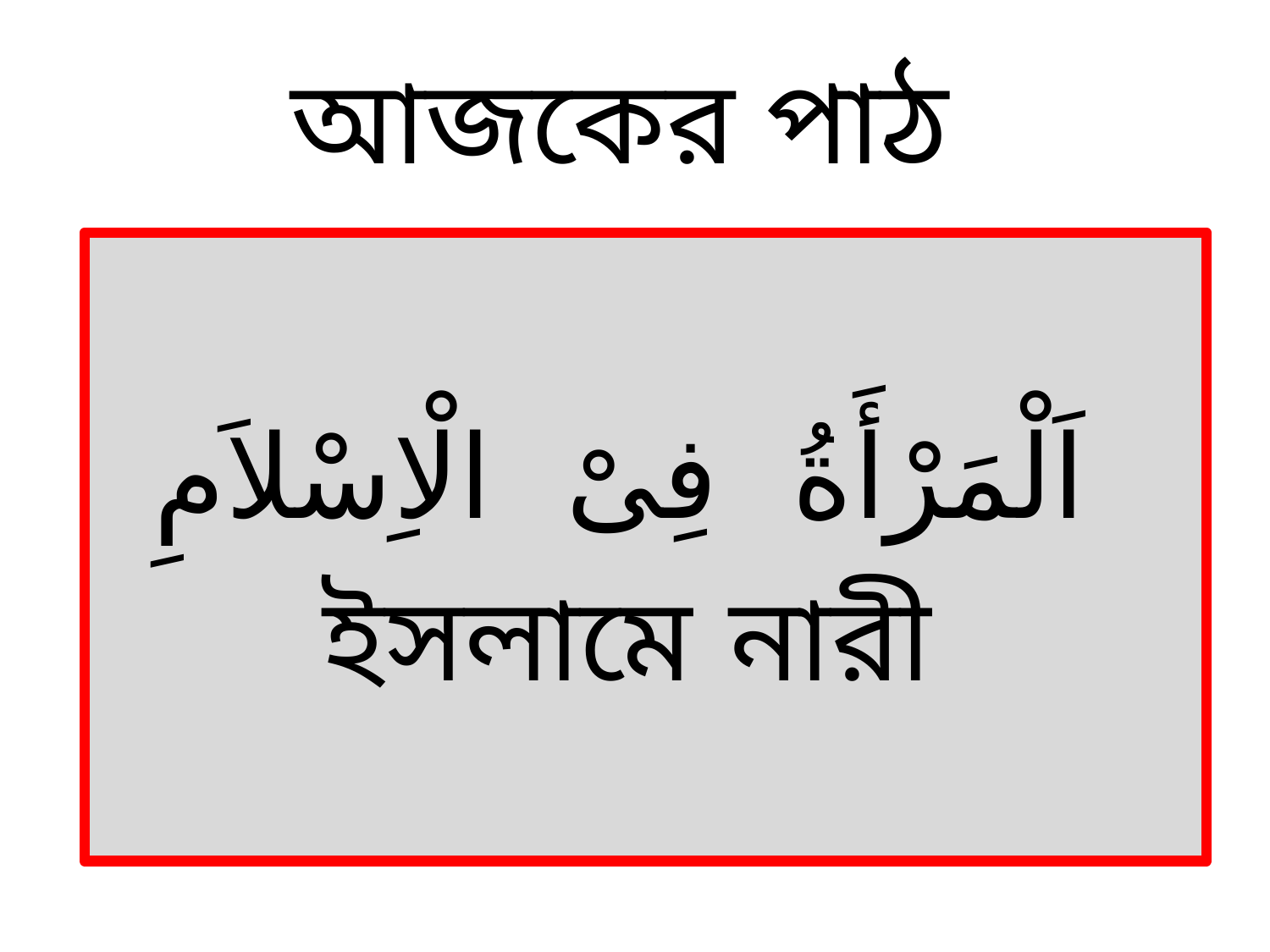

# আজকের পাঠ

اَلْمَرْأَةُ  فِىْ  الْاِسْلاَمِ
ইসলামে নারী